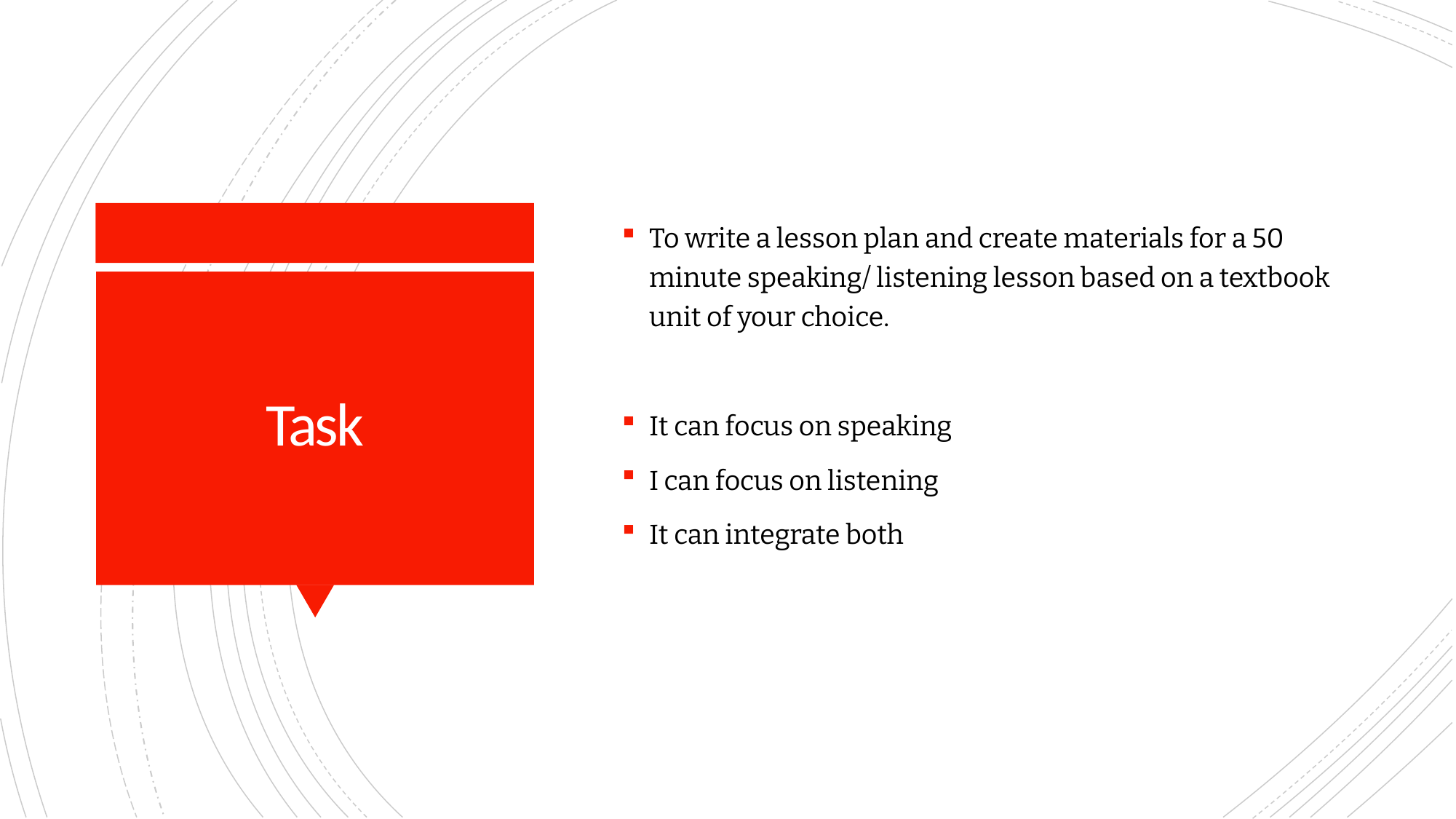

To write a lesson plan and create materials for a 50 minute speaking/ listening lesson based on a textbook unit of your choice.

It can focus on speaking
I can focus on listening
It can integrate both

# Task